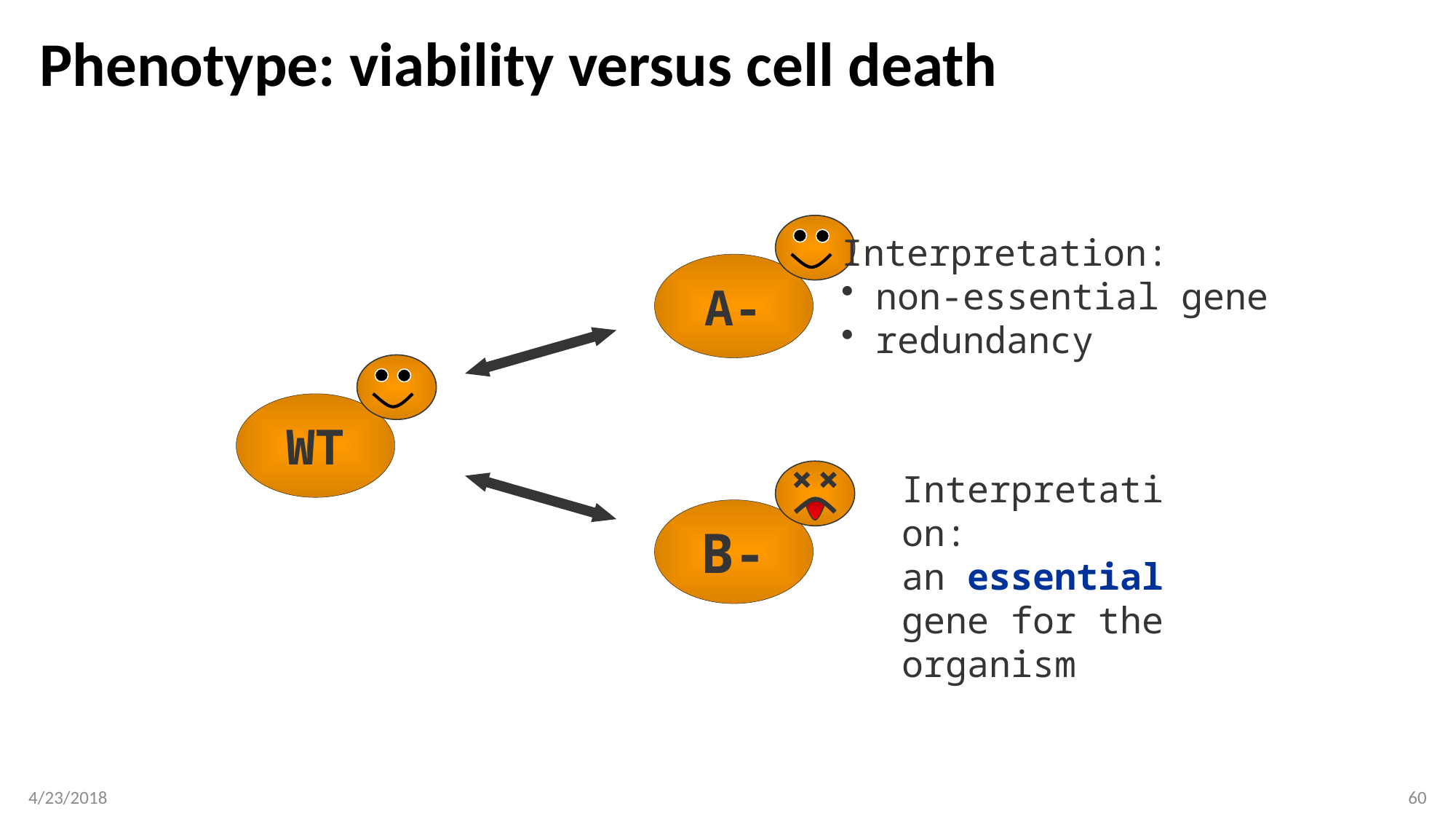

# Phenotype: viability versus cell death

A-

Interpretation:
 non-essential gene
 redundancy

WT

B-

Interpretation:
an essential gene for the organism

4/23/2018
60